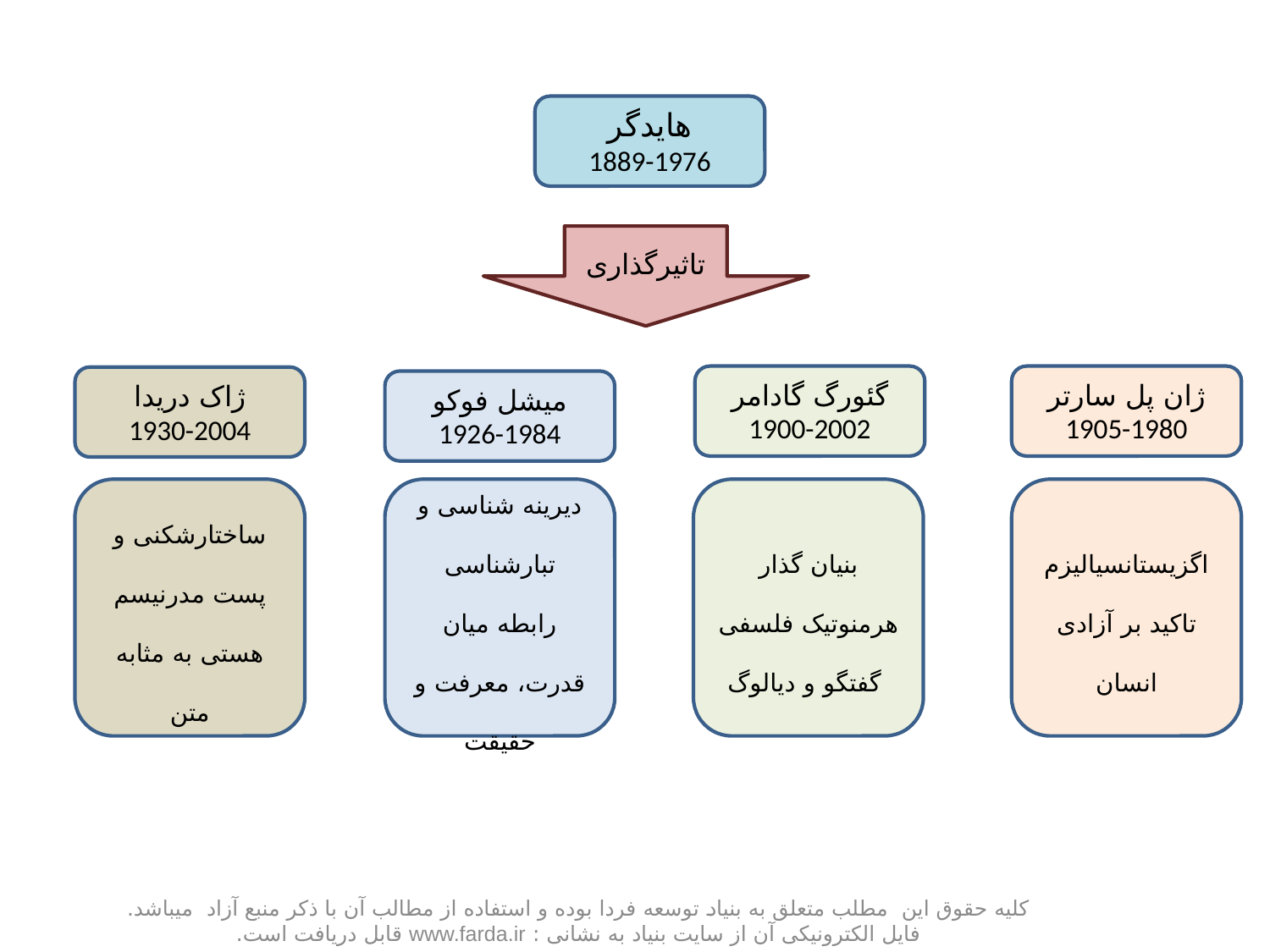

هایدگر
1889-1976
تاثیرگذاری
گئورگ گادامر
1900-2002
ژان پل سارتر
1905-1980
ژاک دریدا
1930-2004
میشل فوکو
1926-1984
ساختارشکنی و پست مدرنیسم
هستی به مثابه متن
دیرینه شناسی و تبارشناسی
رابطه میان قدرت، معرفت و حقیقت
بنیان گذار هرمنوتیک فلسفی
گفتگو و دیالوگ
اگزیستانسیالیزم
تاکید بر آزادی انسان
کلیه حقوق این  مطلب متعلق به بنیاد توسعه فردا بوده و استفاده از مطالب آن با ذکر منبع آزاد  میباشد. فایل الکترونیکی آن از سایت بنیاد به نشانی : www.farda.ir قابل دریافت است.